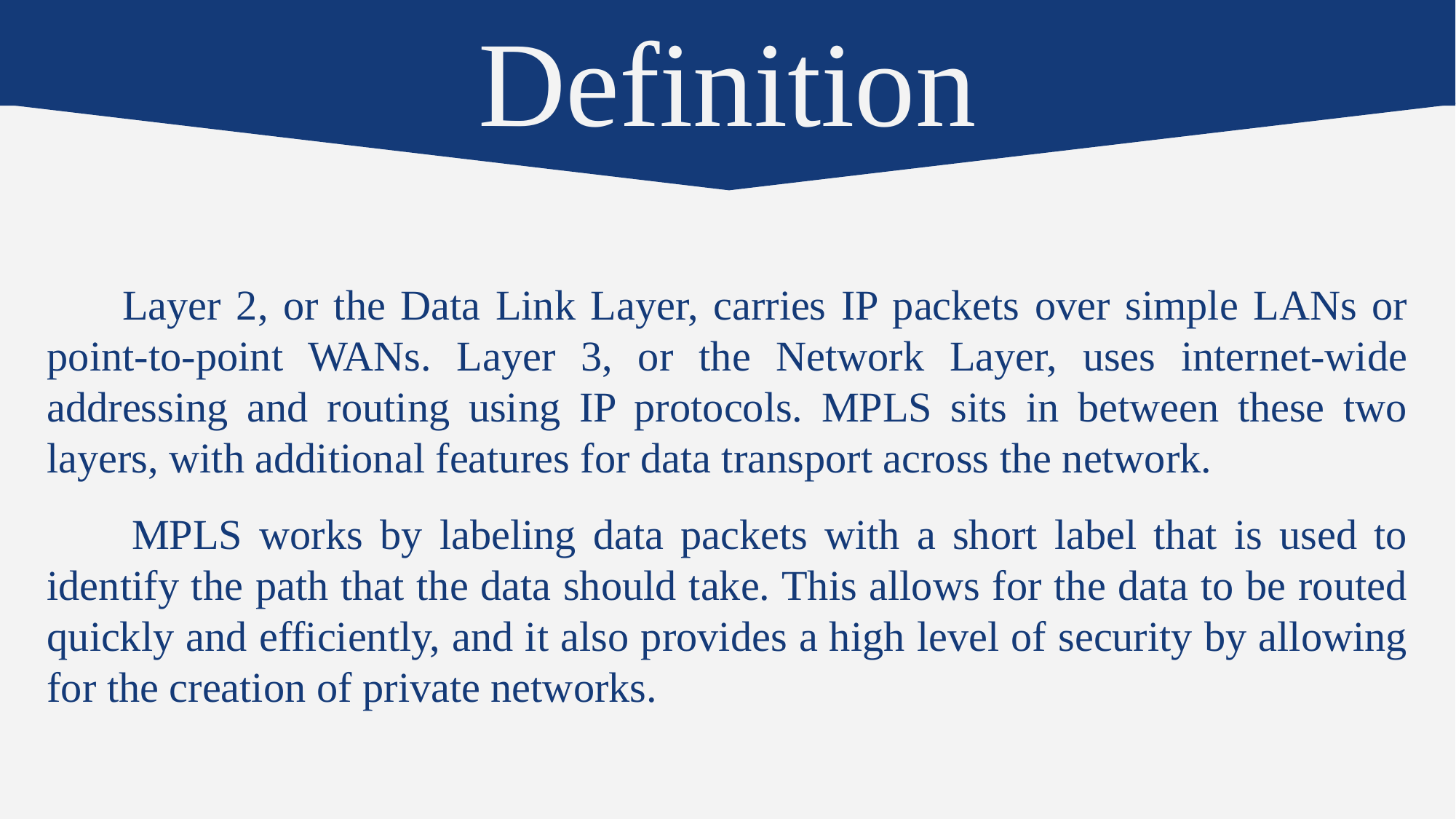

Definition
     Layer 2, or the Data Link Layer, carries IP packets over simple LANs or point-to-point WANs. Layer 3, or the Network Layer, uses internet-wide addressing and routing using IP protocols. MPLS sits in between these two layers, with additional features for data transport across the network.

     MPLS works by labeling data packets with a short label that is used to identify the path that the data should take. This allows for the data to be routed quickly and efficiently, and it also provides a high level of security by allowing for the creation of private networks.